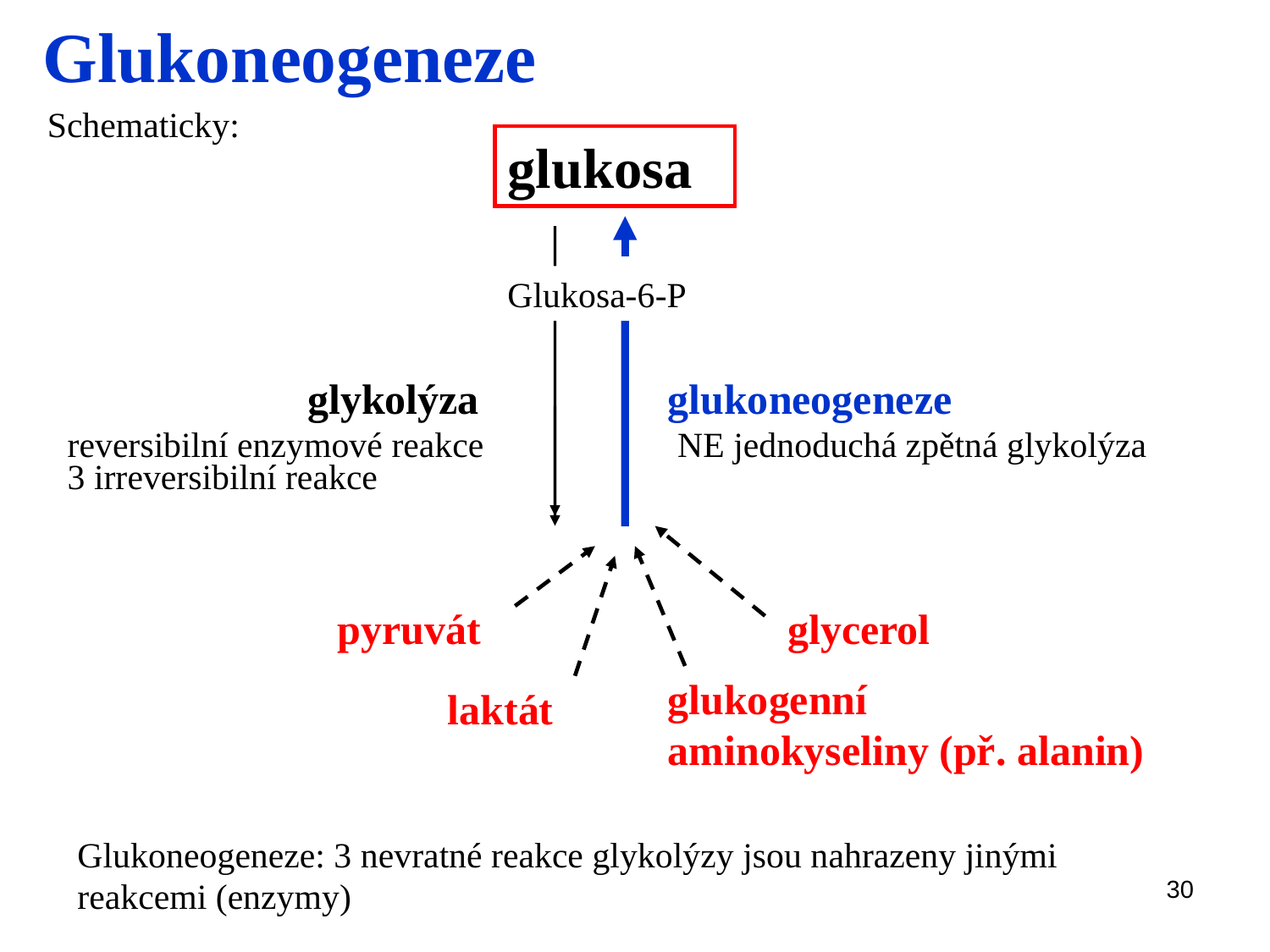

Glukoneogeneze
Schematicky:
glukosa

Glukosa-6-P

glykolýza
glukoneogeneze

reversibilní enzymové reakce
3 irreversibilní reakce
NE jednoduchá zpětná glykolýza

pyruvát
glycerol
glukogenní
aminokyseliny (př. alanin)
laktát
Glukoneogeneze: 3 nevratné reakce glykolýzy jsou nahrazeny jinými reakcemi (enzymy)
30